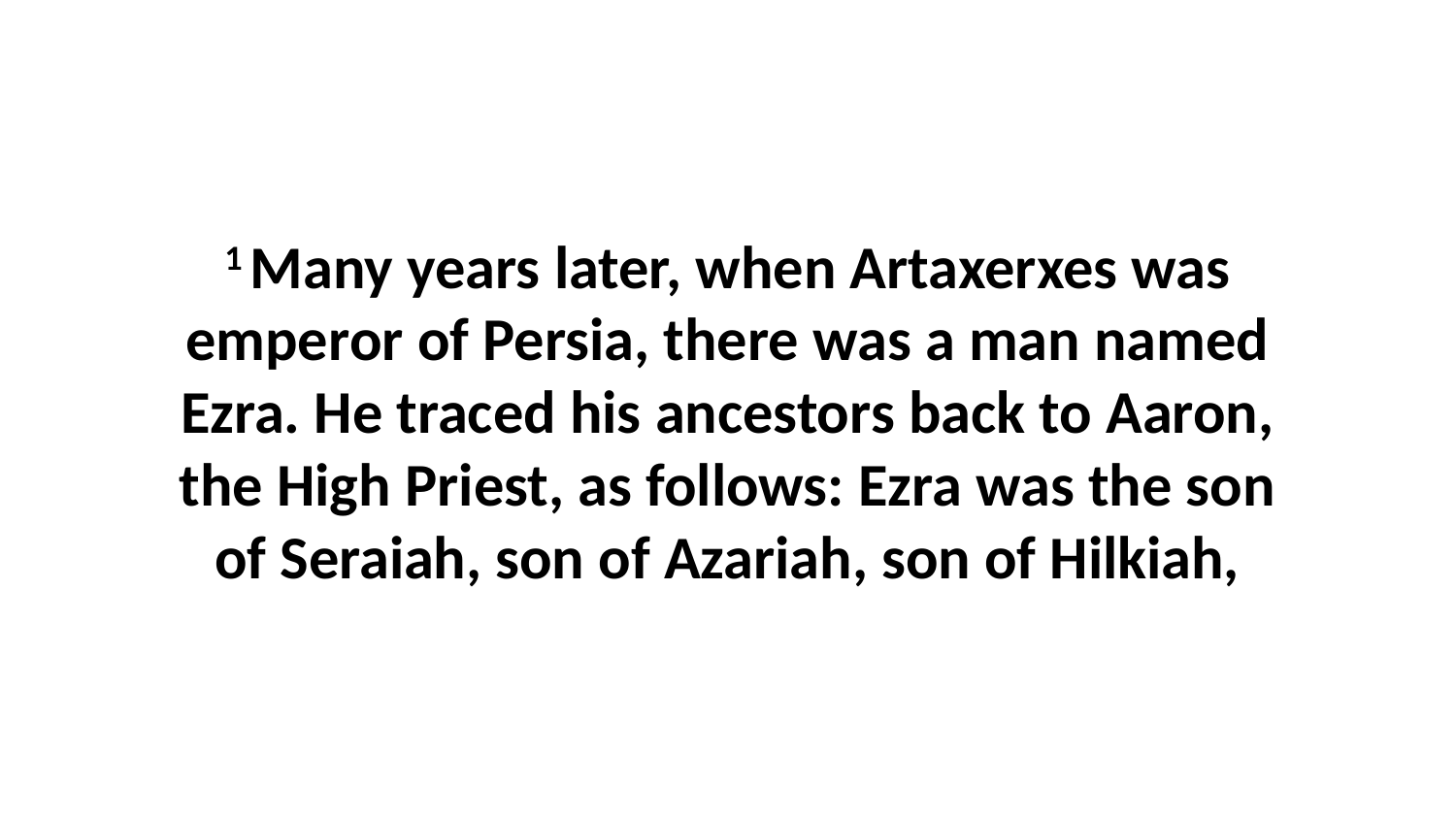

1 Many years later, when Artaxerxes was emperor of Persia, there was a man named Ezra. He traced his ancestors back to Aaron, the High Priest, as follows: Ezra was the son of Seraiah, son of Azariah, son of Hilkiah,